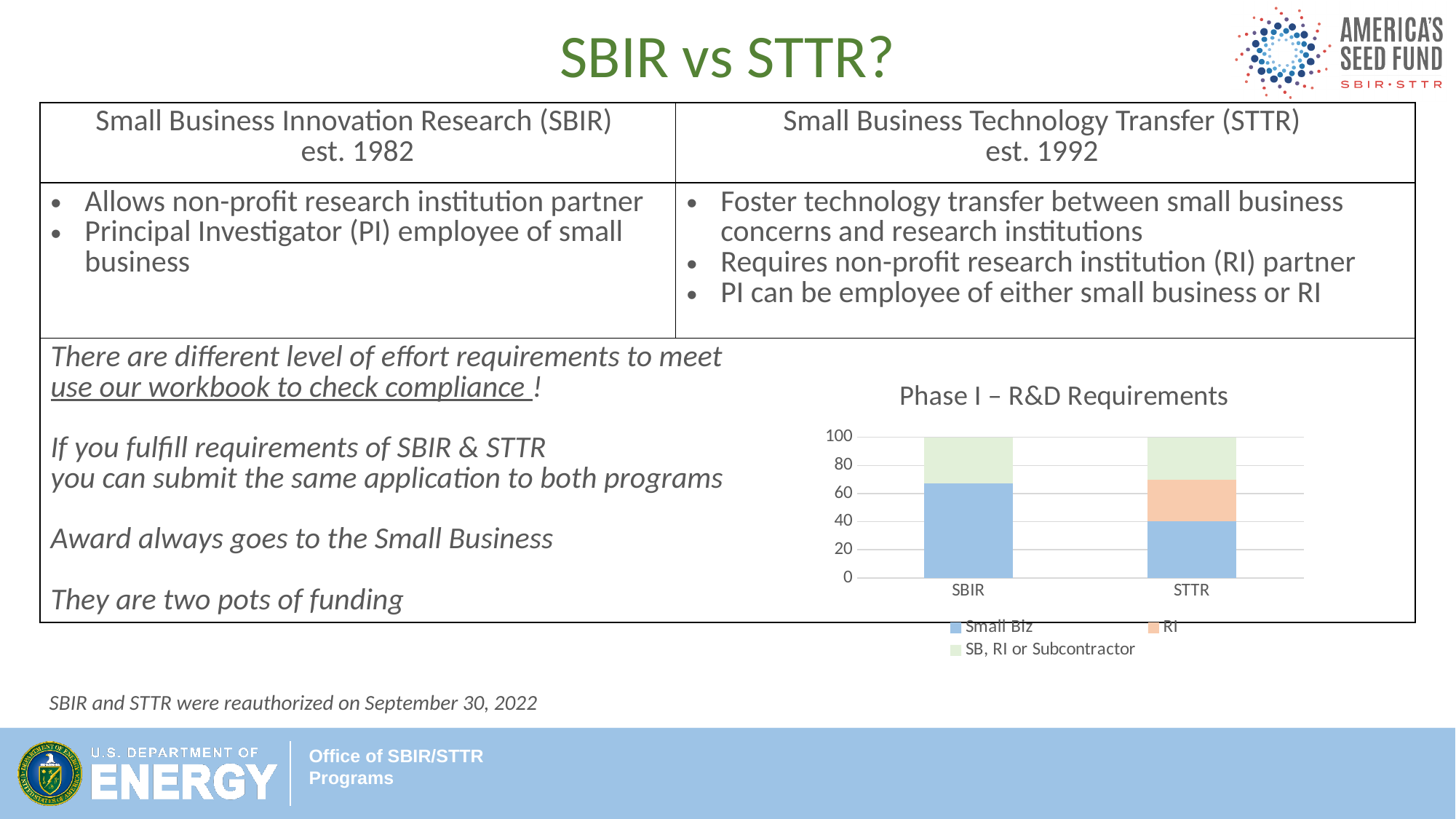

# SBIR vs STTR?
| Small Business Innovation Research (SBIR) est. 1982 | Small Business Technology Transfer (STTR) est. 1992 |
| --- | --- |
| Allows non-profit research institution partner Principal Investigator (PI) employee of small business | Foster technology transfer between small business concerns and research institutions Requires non-profit research institution (RI) partner PI can be employee of either small business or RI |
| There are different level of effort requirements to meet use our workbook to check compliance ! If you fulfill requirements of SBIR & STTR you can submit the same application to both programs Award always goes to the Small Business They are two pots of funding |  |

### Chart: Phase I – R&D Requirements

| Category | Small Biz | RI | SB, RI or Subcontractor |
|---|---|---|---|
| SBIR | 67.0 | None | 33.0 |
| STTR | 40.0 | 30.0 | 30.0 |
SBIR and STTR were reauthorized on September 30, 2022